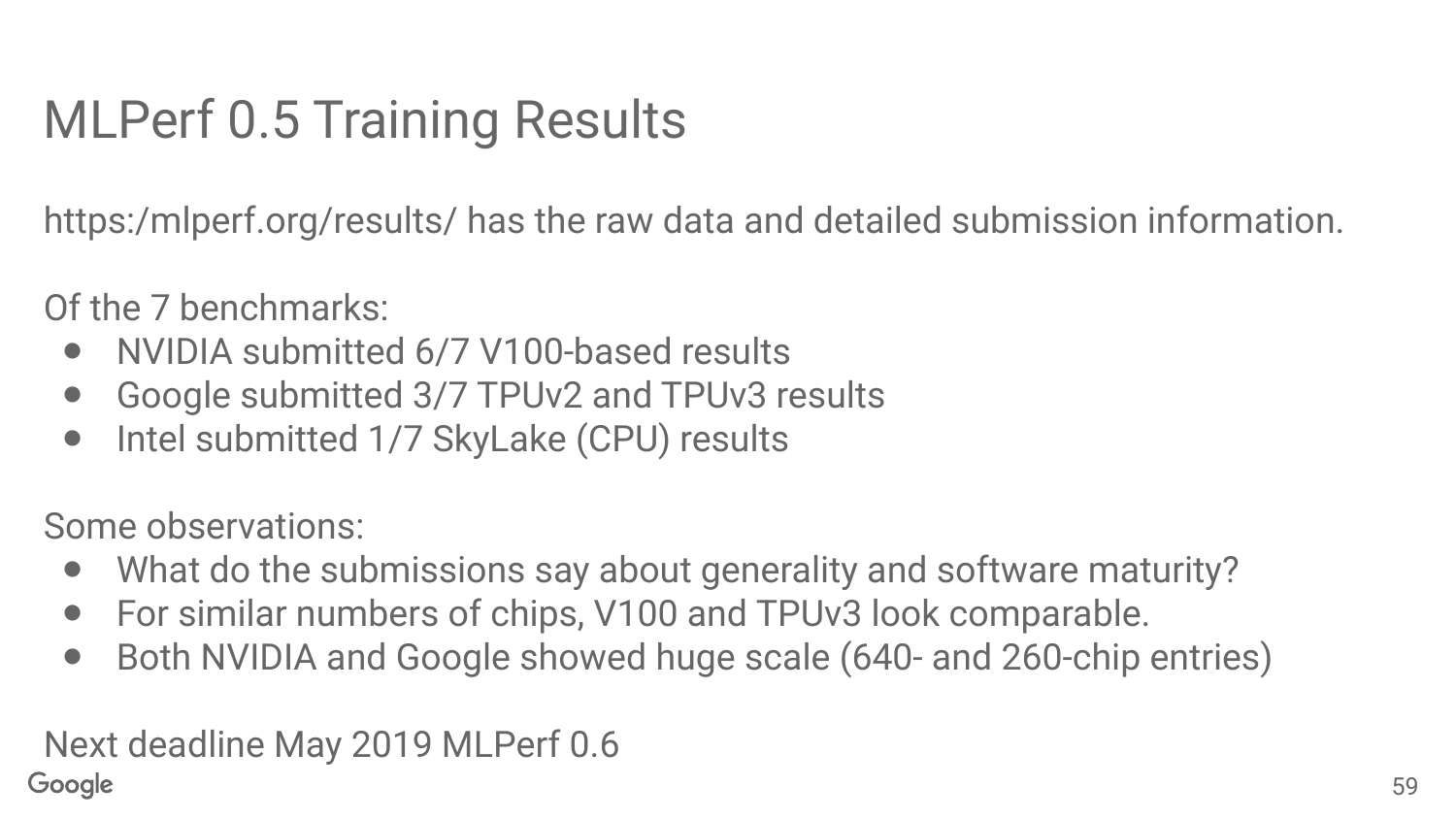

# MLPerf 0.5 Training Results
https:/mlperf.org/results/ has the raw data and detailed submission information.

Of the 7 benchmarks:
NVIDIA submitted 6/7 V100-based results
Google submitted 3/7 TPUv2 and TPUv3 results
Intel submitted 1/7 SkyLake (CPU) results

Some observations:
What do the submissions say about generality and software maturity?
For similar numbers of chips, V100 and TPUv3 look comparable.
Both NVIDIA and Google showed huge scale (640- and 260-chip entries)

Next deadline May 2019 MLPerf 0.6
59